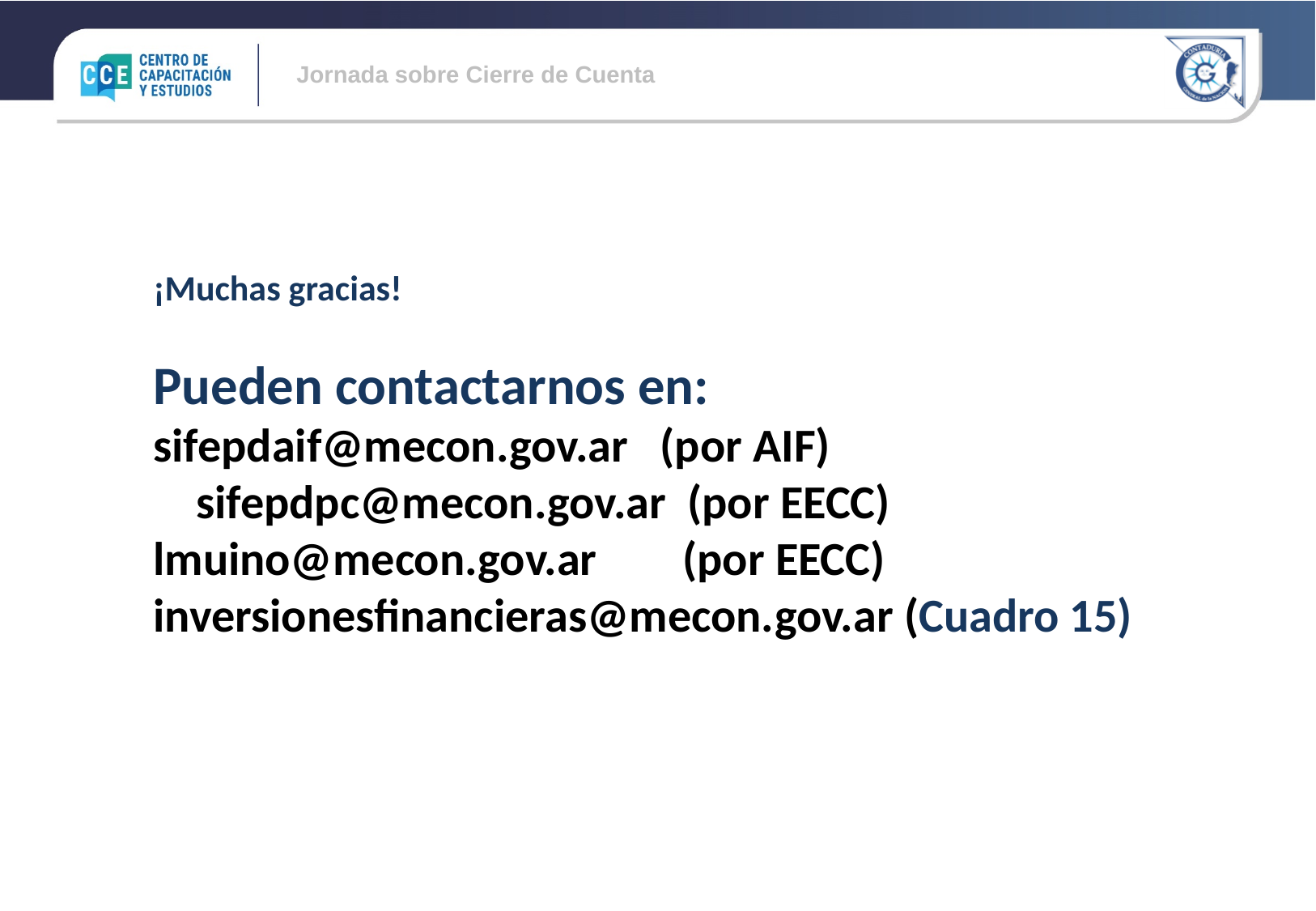

¡Muchas gracias!
Pueden contactarnos en:  sifepdaif@mecon.gov.ar   (por AIF)
    sifepdpc@mecon.gov.ar  (por EECC)
lmuino@mecon.gov.ar        (por EECC)
inversionesfinancieras@mecon.gov.ar (Cuadro 15)